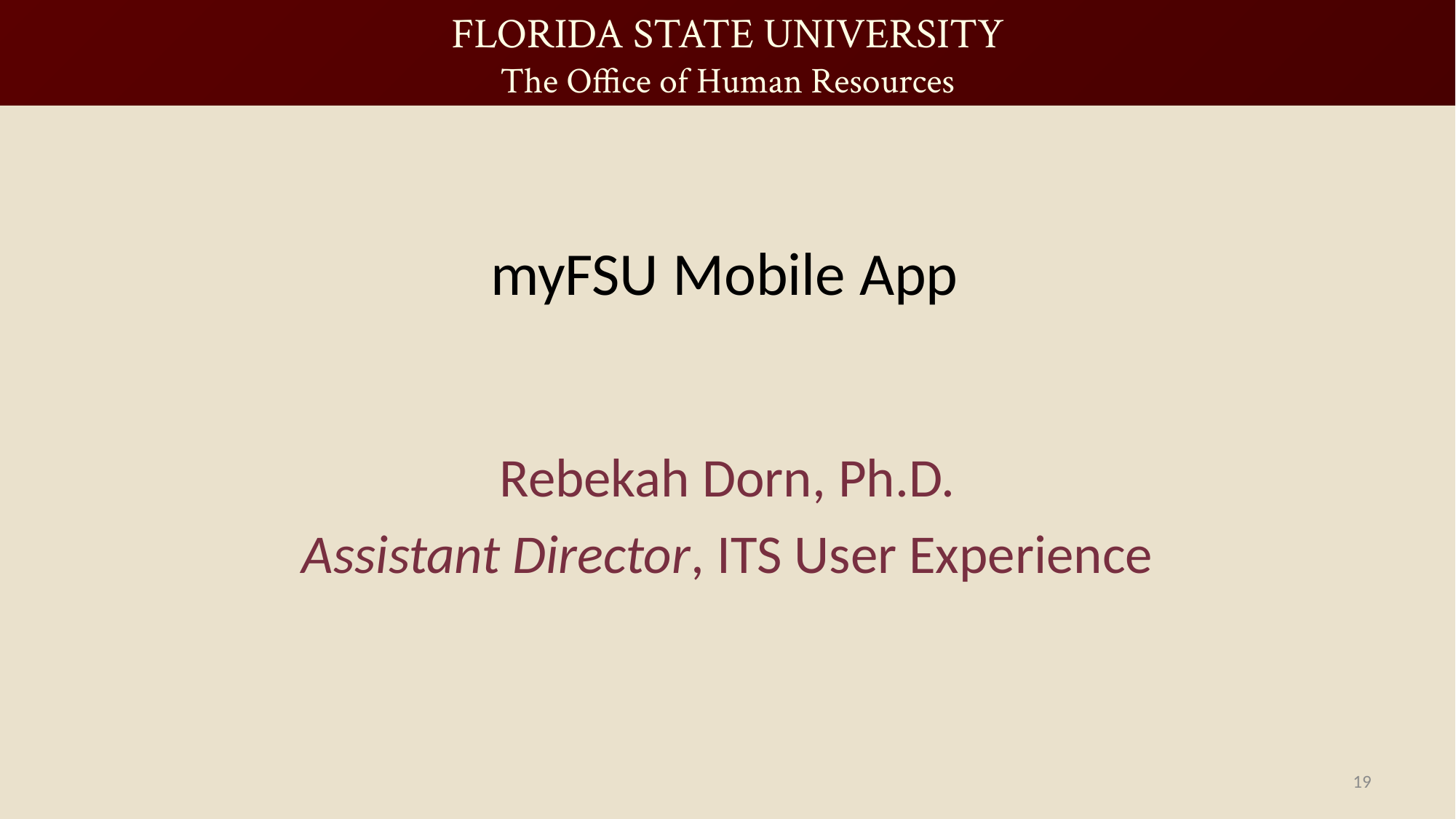

# myFSU Mobile App
Rebekah Dorn, Ph.D.
Assistant Director, ITS User Experience
19